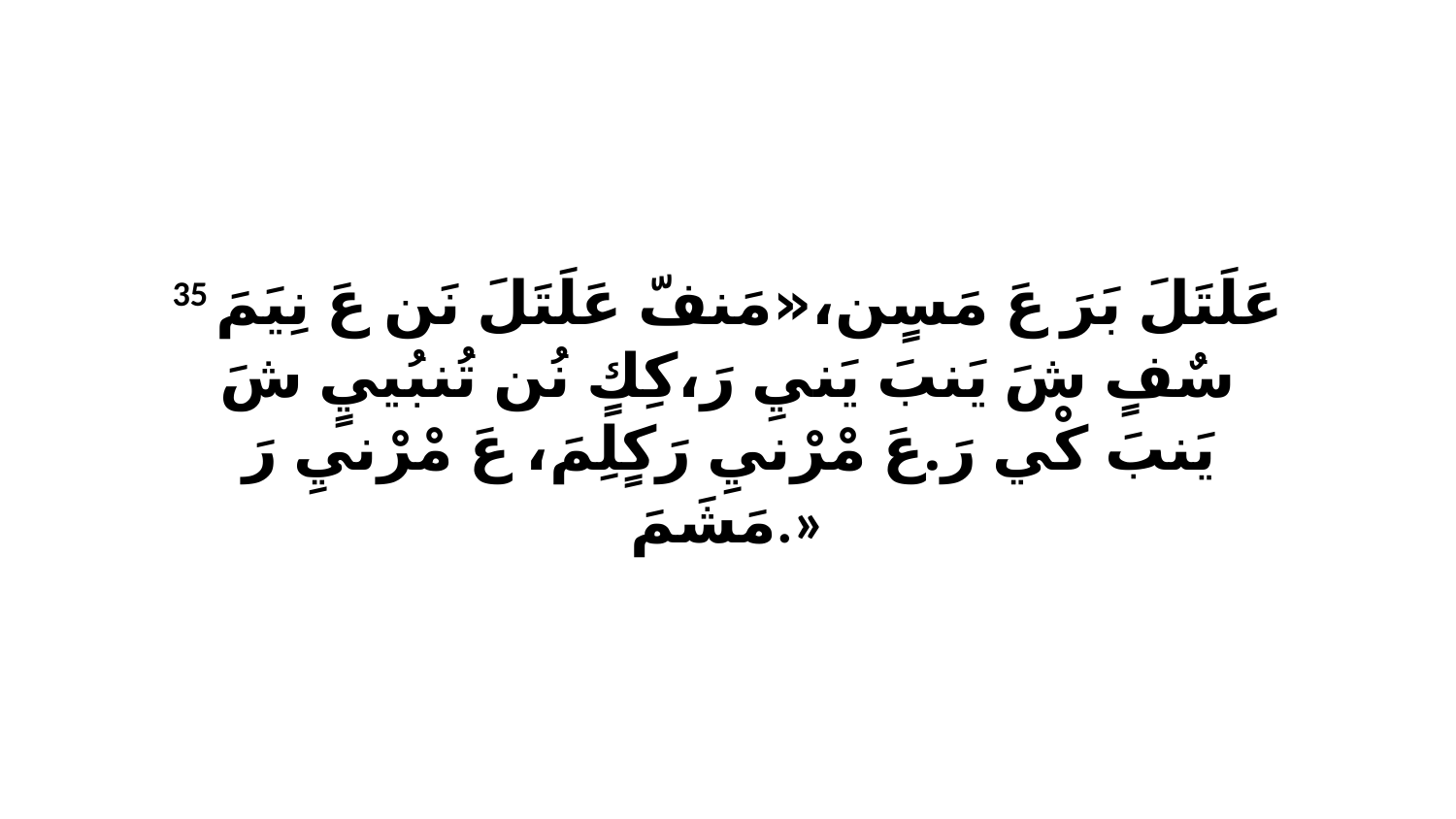

35 عَلَتَلَ بَرَ عَ مَسٍن،«مَنفّ عَلَتَلَ نَن عَ نِيَمَ سٌفٍ شَ يَنبَ يَنيِ رَ،كِكٍ نُن تُنبُييٍ شَ يَنبَ كْي رَ.عَ مْرْنيِ رَكٍلِمَ، عَ مْرْنيِ رَ مَشَمَ.»